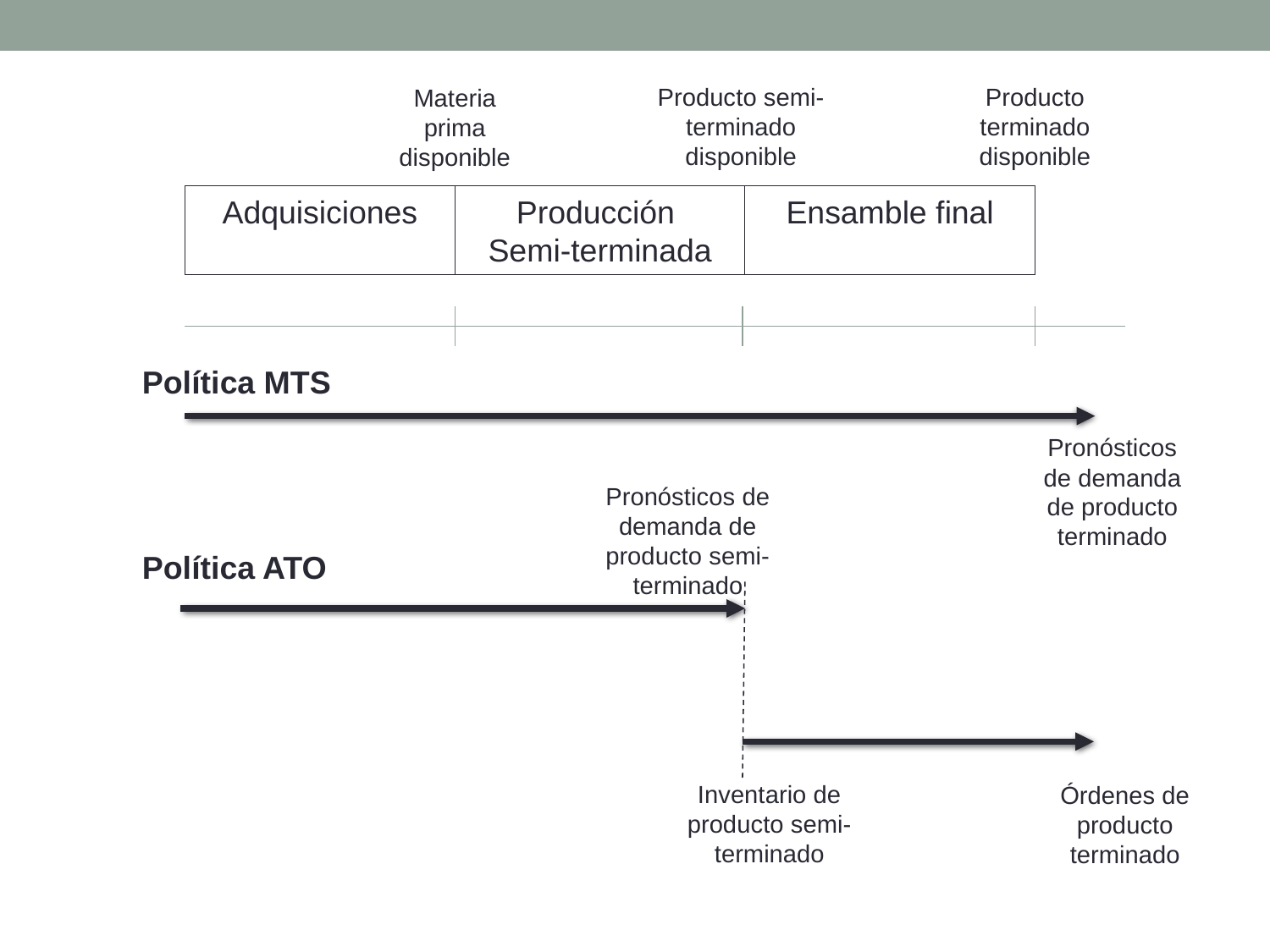

Producto semi-terminado disponible
Producto terminado disponible
Materia prima disponible
Adquisiciones

Producción
Semi-terminada
Ensamble final

Política MTS
Pronósticos de demanda de producto terminado
Pronósticos de demanda de producto semi- terminado
Política ATO
Inventario de producto semi- terminado
Órdenes de producto terminado